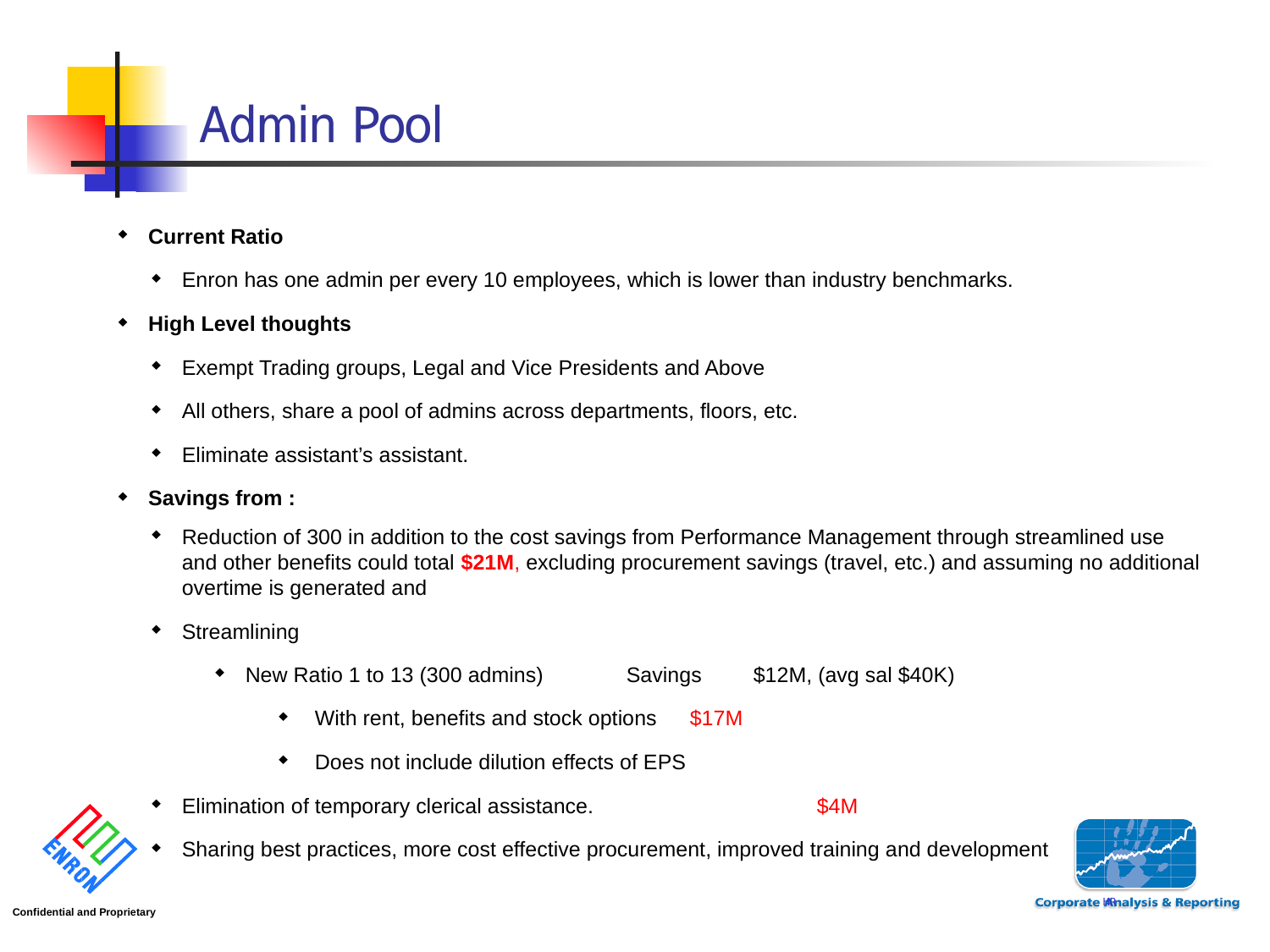

# Admin Pool
Current Ratio
Enron has one admin per every 10 employees, which is lower than industry benchmarks.
High Level thoughts
Exempt Trading groups, Legal and Vice Presidents and Above
All others, share a pool of admins across departments, floors, etc.
Eliminate assistant’s assistant.
Savings from :
Reduction of 300 in addition to the cost savings from Performance Management through streamlined use and other benefits could total $21M, excluding procurement savings (travel, etc.) and assuming no additional overtime is generated and
Streamlining
New Ratio 1 to 13 (300 admins)	Savings 	$12M, (avg sal $40K)
 With rent, benefits and stock options 	$17M
 Does not include dilution effects of EPS
Elimination of temporary clerical assistance.		$4M
Sharing best practices, more cost effective procurement, improved training and development